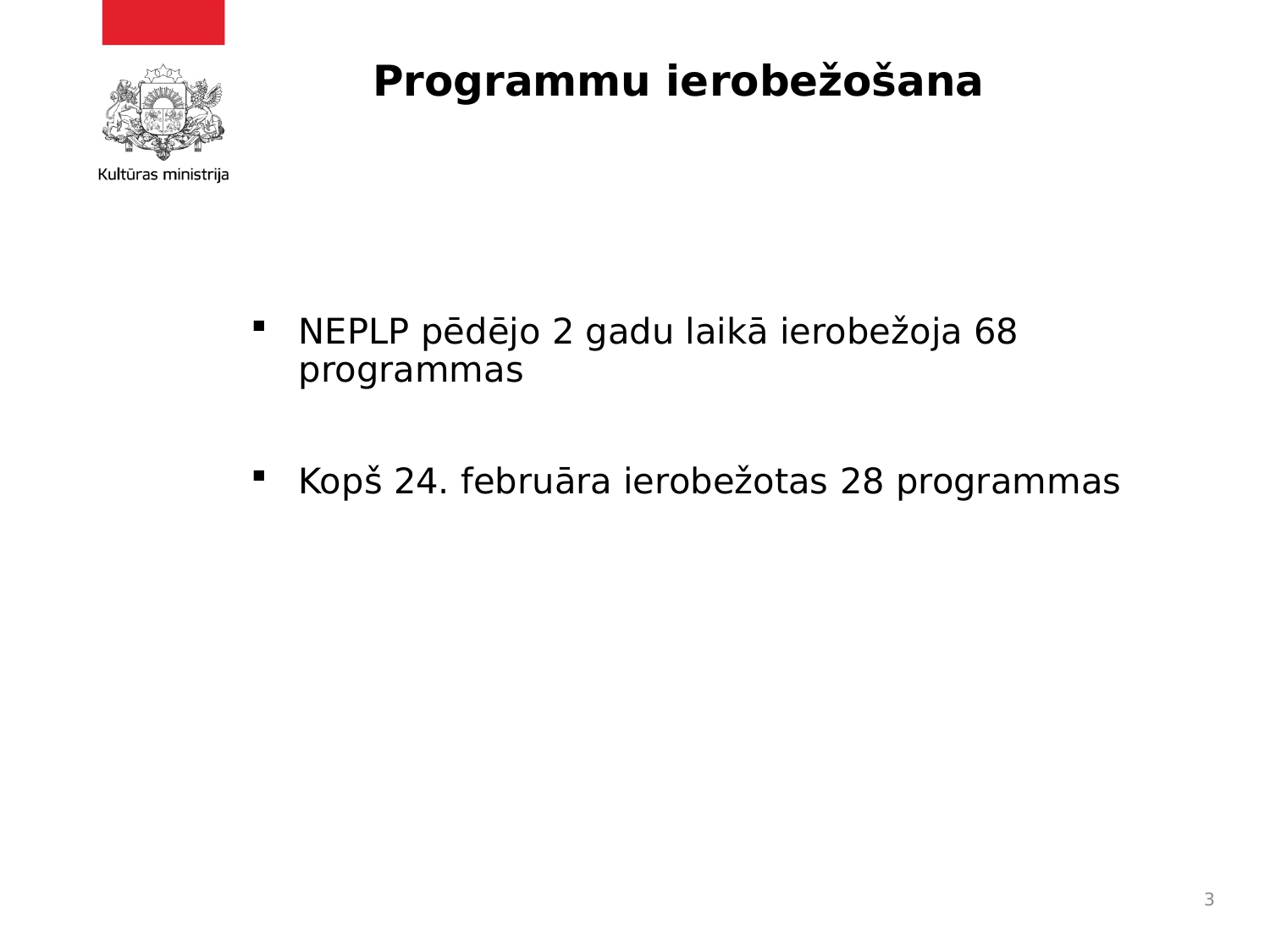

# Programmu ierobežošana

NEPLP pēdējo 2 gadu laikā ierobežoja 68 programmas

Kopš 24. februāra ierobežotas 28 programmas

3